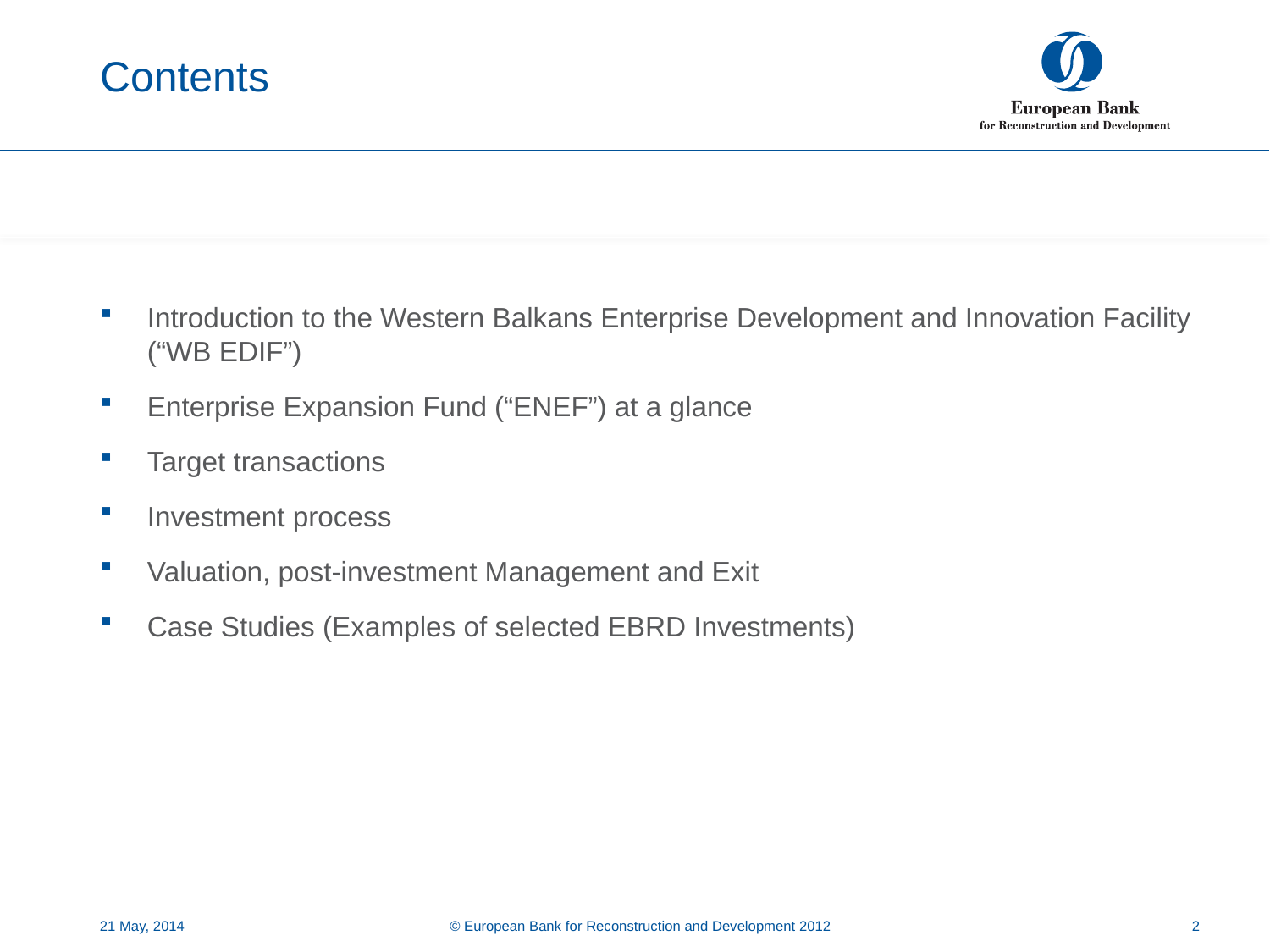

# Contents
Introduction to the Western Balkans Enterprise Development and Innovation Facility (“WB EDIF”)
Enterprise Expansion Fund (“ENEF”) at a glance
Target transactions
Investment process
Valuation, post-investment Management and Exit
Case Studies (Examples of selected EBRD Investments)

21 May, 2014
© European Bank for Reconstruction and Development 2012
2